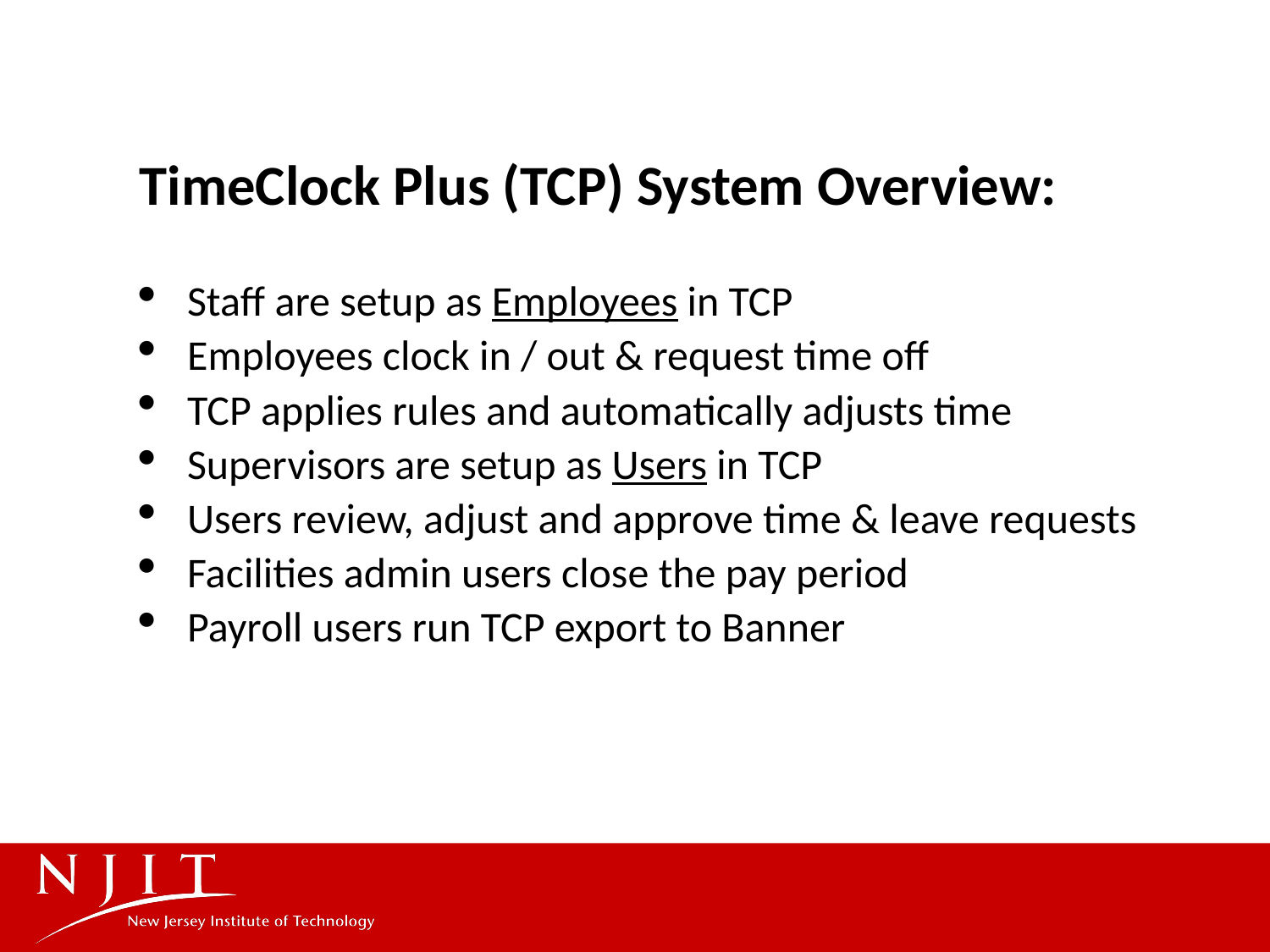

TimeClock Plus (TCP) System Overview:

Staff are setup as Employees in TCP
Employees clock in / out & request time off
TCP applies rules and automatically adjusts time
Supervisors are setup as Users in TCP
Users review, adjust and approve time & leave requests
Facilities admin users close the pay period
Payroll users run TCP export to Banner